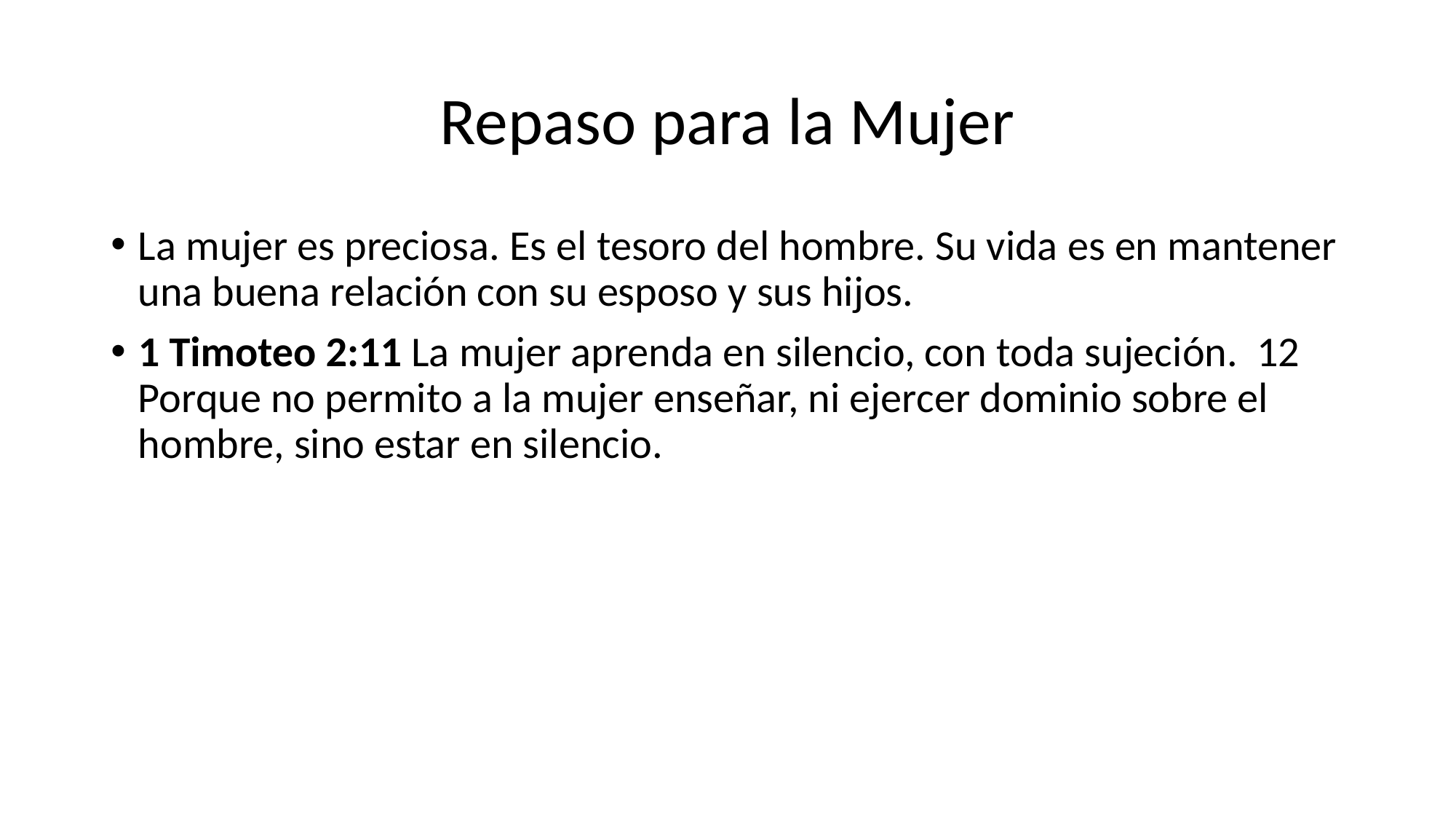

# Repaso para la Mujer
La mujer es preciosa. Es el tesoro del hombre. Su vida es en mantener una buena relación con su esposo y sus hijos.
1 Timoteo 2:11 La mujer aprenda en silencio, con toda sujeción.  12 Porque no permito a la mujer enseñar, ni ejercer dominio sobre el hombre, sino estar en silencio.